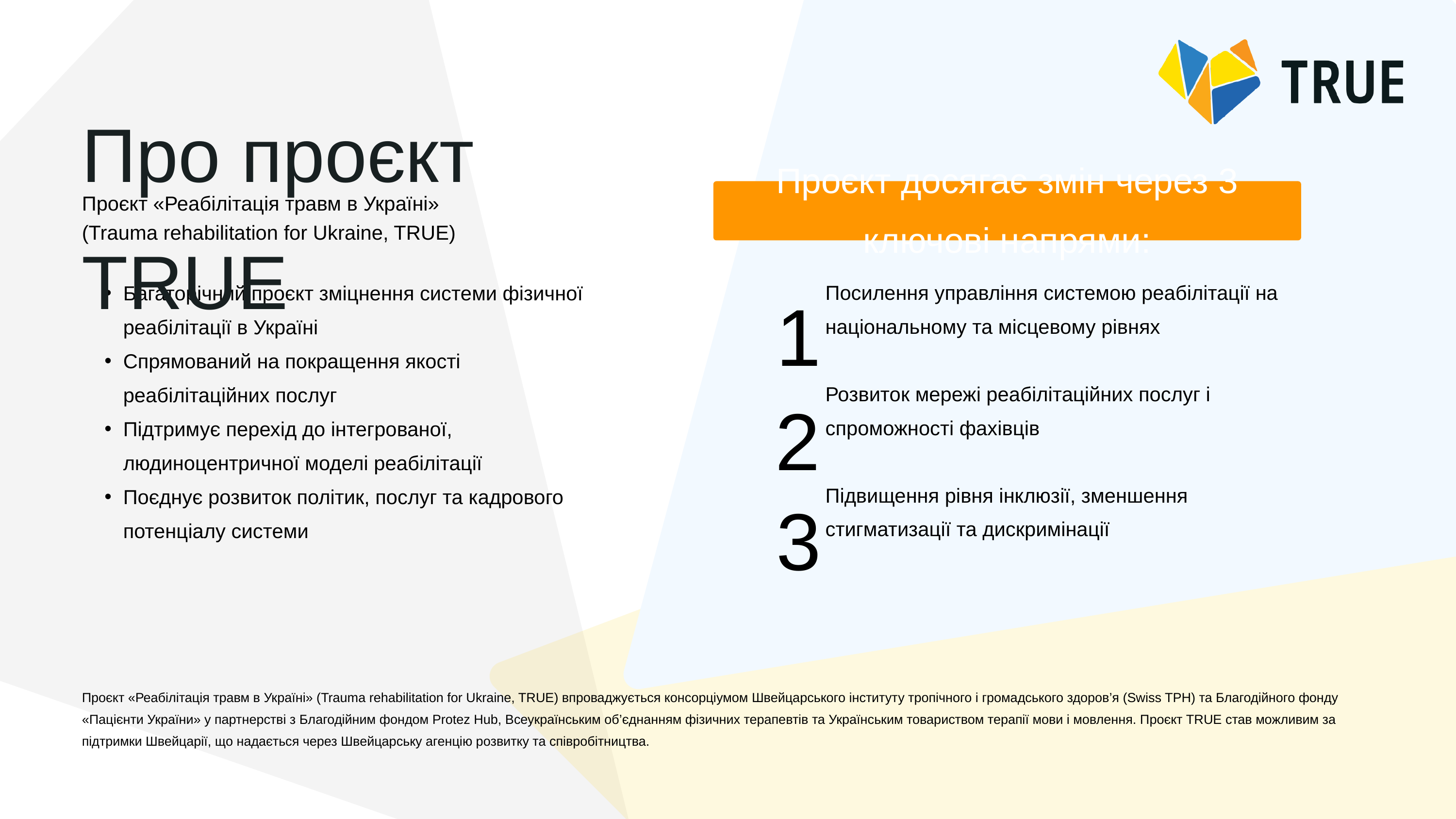

Про проєкт TRUE

Проєкт досягає змін через 3 ключові напрями:
Проєкт «Реабілітація травм в Україні»
(Trauma rehabilitation for Ukraine, TRUE)
1

Багаторічний проєкт зміцнення системи фізичної реабілітації в Україні
Спрямований на покращення якості реабілітаційних послуг
Підтримує перехід до інтегрованої, людиноцентричної моделі реабілітації
Поєднує розвиток політик, послуг та кадрового потенціалу системи
Посилення управління системою реабілітації на національному та місцевому рівнях

Розвиток мережі реабілітаційних послуг і спроможності фахівців

Підвищення рівня інклюзії, зменшення стигматизації та дискримінації
2
3
Проєкт «Реабілітація травм в Україні» (Trauma rehabilitation for Ukraine, TRUE) впроваджується консорціумом Швейцарського інституту тропічного і громадського здоров’я (Swiss TPH) та Благодійного фонду «Пацієнти України» у партнерстві з Благодійним фондом Protez Hub, Всеукраїнським об’єднанням фізичних терапевтів та Українським товариством терапії мови і мовлення. Проєкт TRUE став можливим за підтримки Швейцарії, що надається через Швейцарську агенцію розвитку та співробітництва.